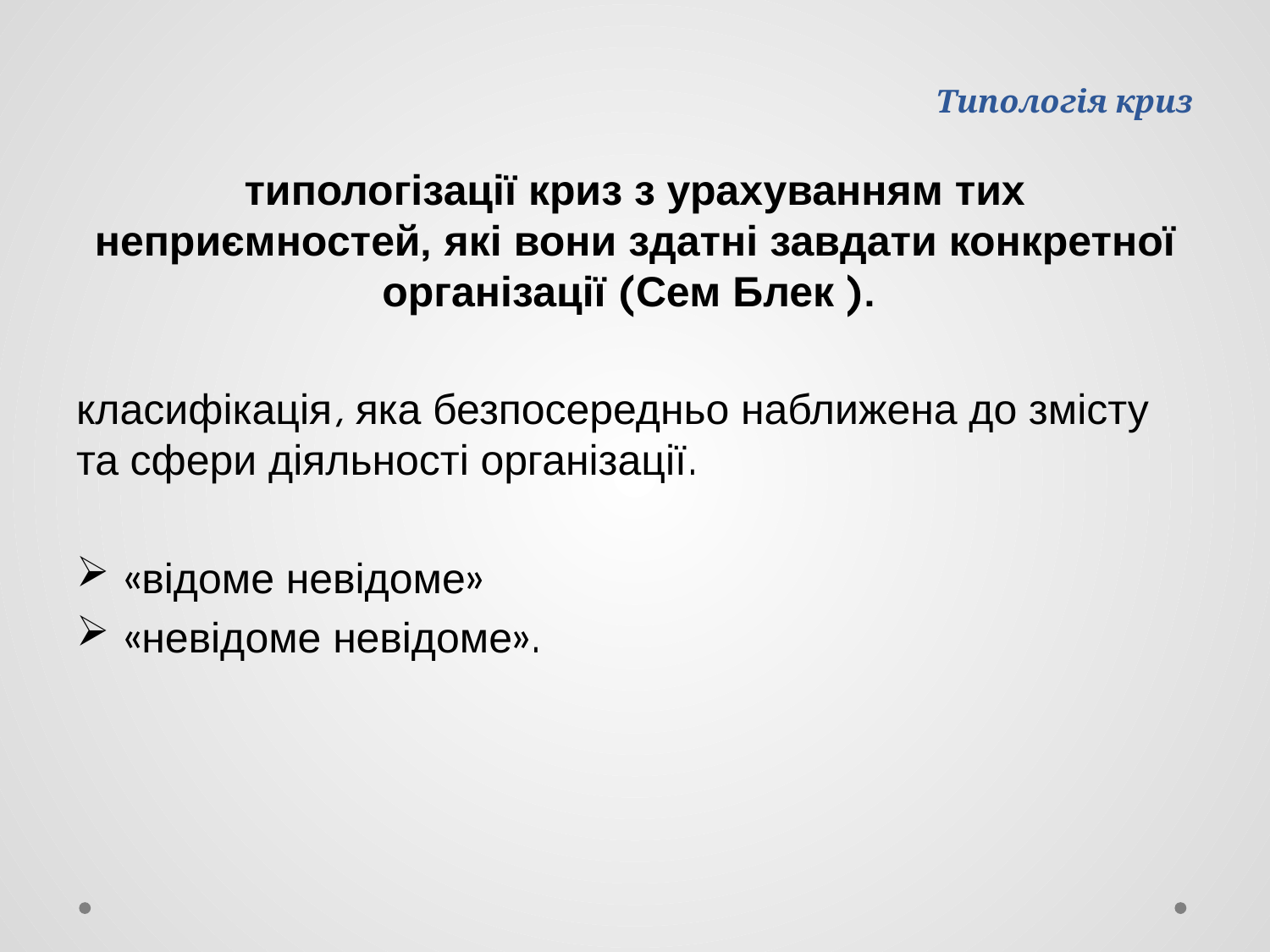

# Типологія криз
типологізації криз з урахуванням тих неприємностей, які вони здатні завдати конкретної організації (Сем Блек ).

класифікація, яка безпосередньо наближена до змісту та сфери діяльності організації.

«відоме невідоме»
«невідоме невідоме».